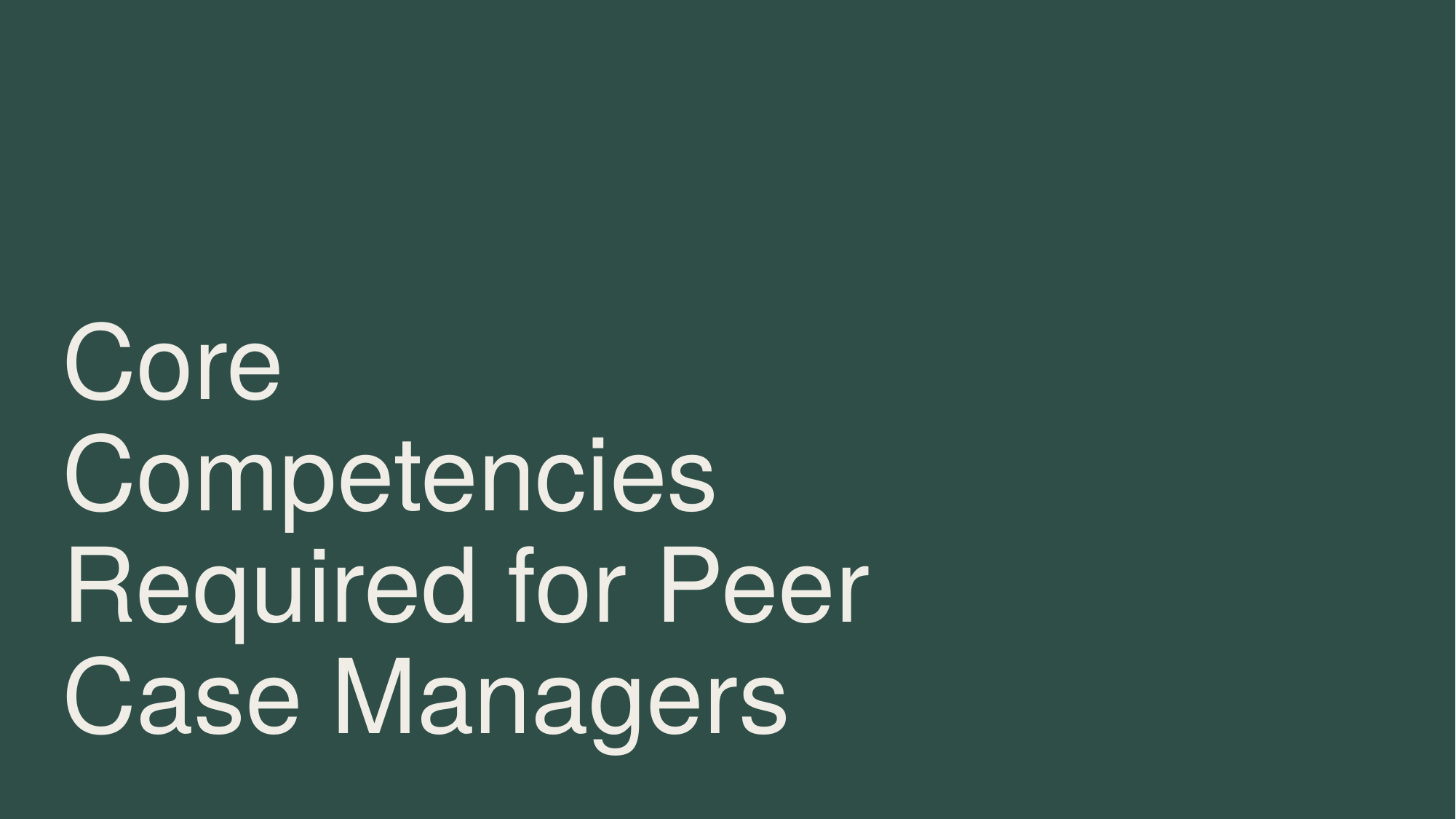

# Core Competencies Required for Peer Case Managers